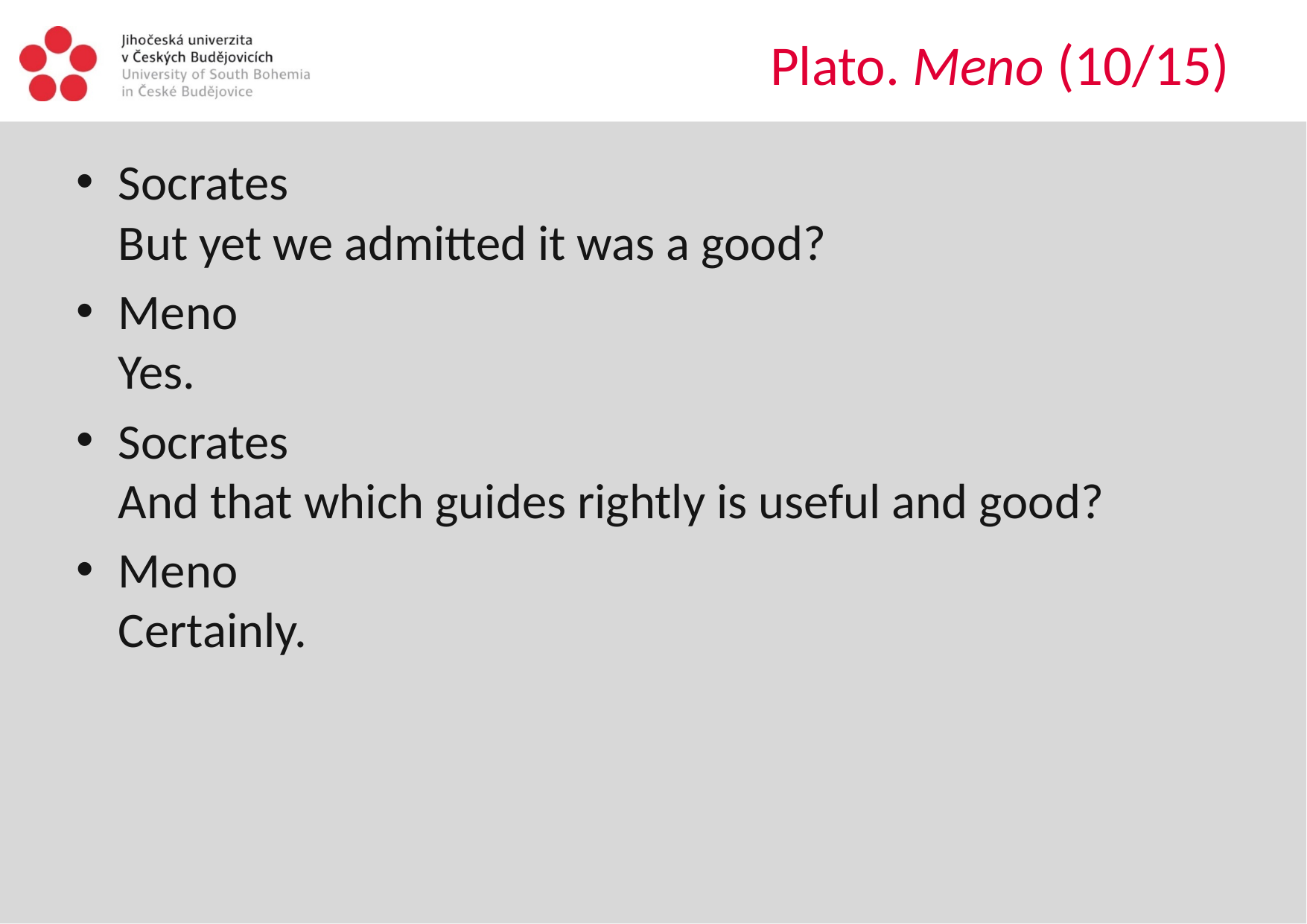

# Plato. Meno (10/15)
Socrates
But yet we admitted it was a good?
Meno
Yes.
Socrates
And that which guides rightly is useful and good?
Meno
Certainly.